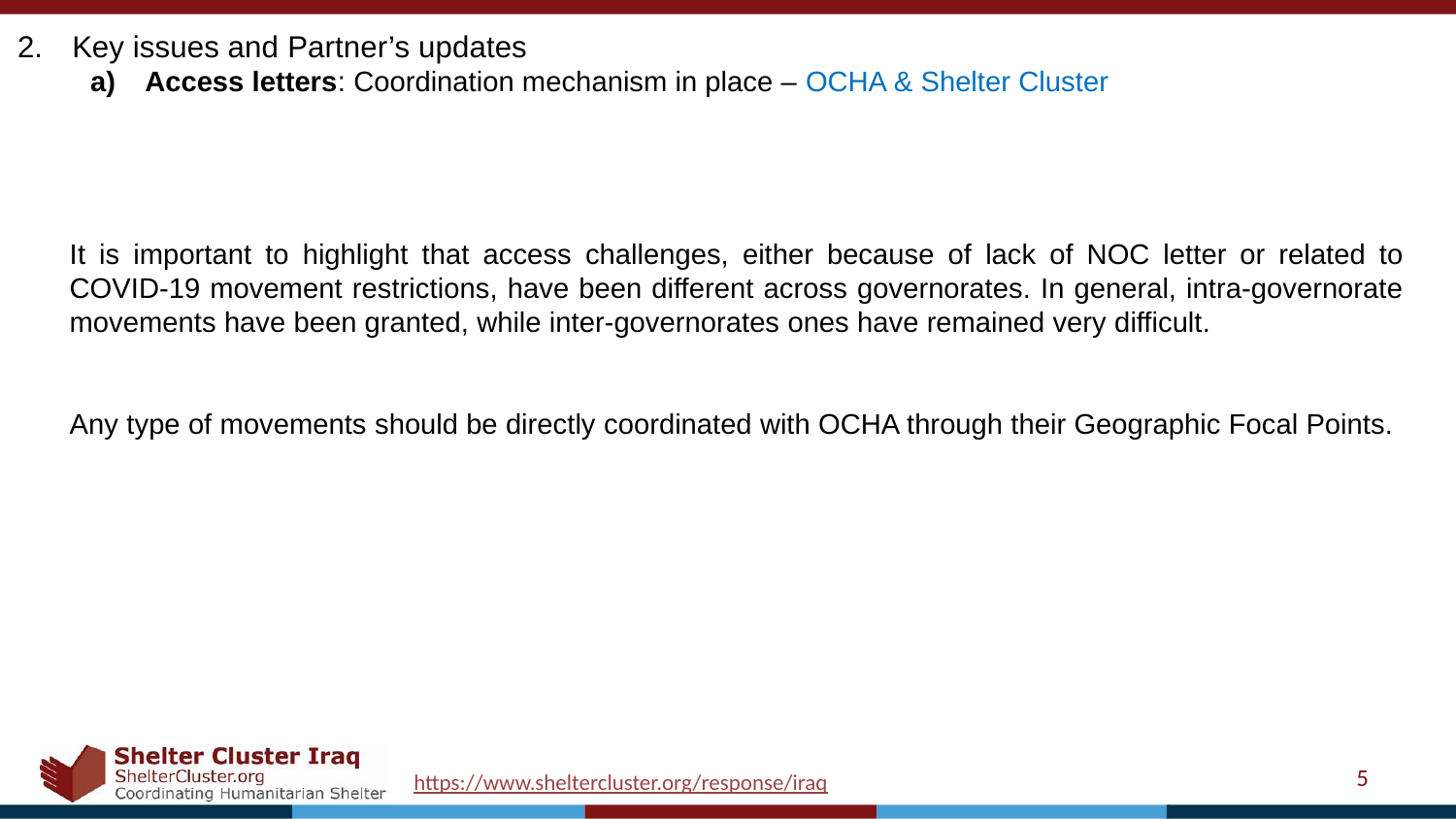

Key issues and Partner’s updates
Access letters: Coordination mechanism in place – OCHA & Shelter Cluster
It is important to highlight that access challenges, either because of lack of NOC letter or related to COVID-19 movement restrictions, have been different across governorates. In general, intra-governorate movements have been granted, while inter-governorates ones have remained very difficult.

Any type of movements should be directly coordinated with OCHA through their Geographic Focal Points.
5